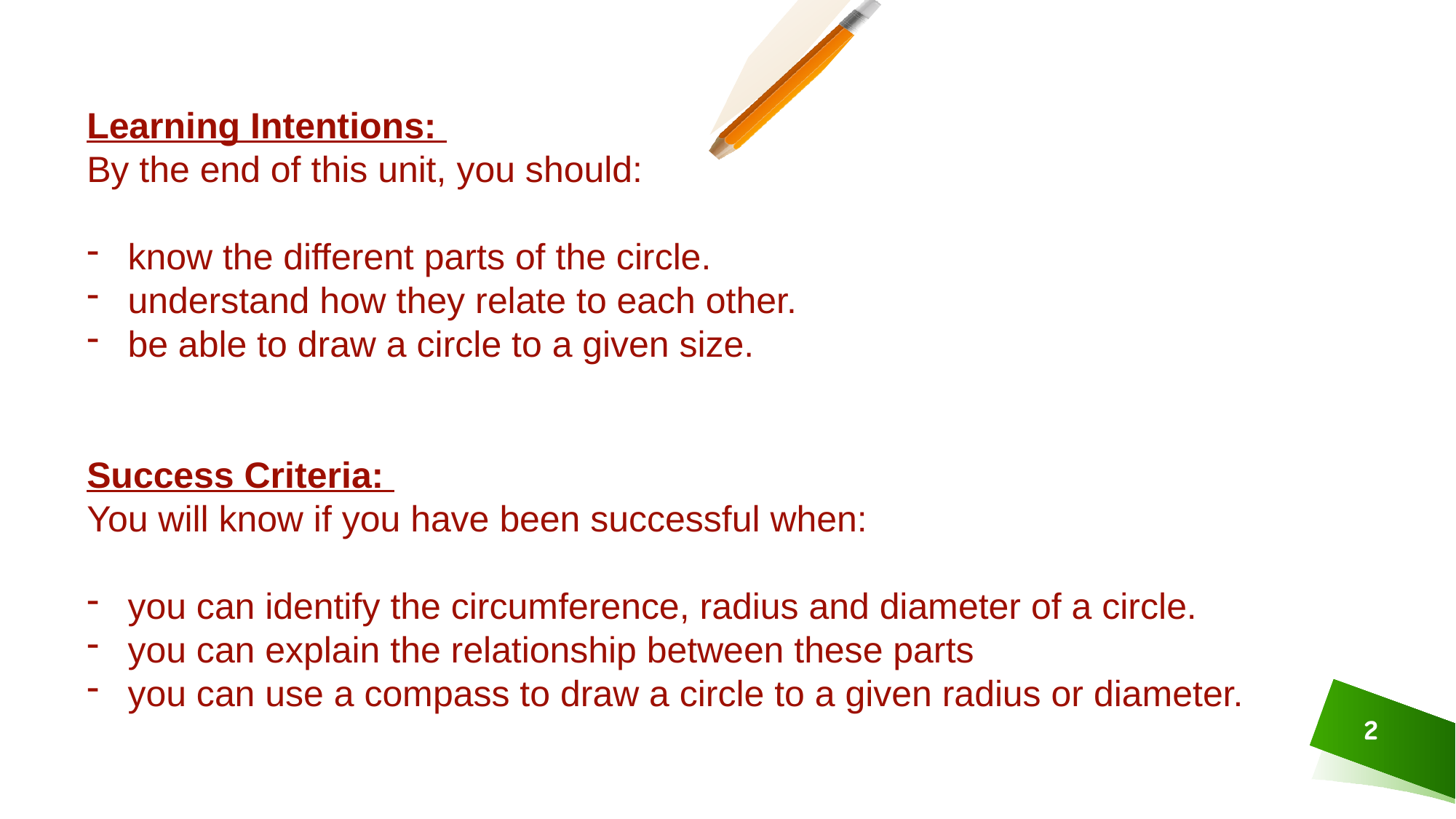

Learning Intentions:
By the end of this unit, you should:

know the different parts of the circle.
understand how they relate to each other.
be able to draw a circle to a given size.

Success Criteria:
You will know if you have been successful when:

you can identify the circumference, radius and diameter of a circle.
you can explain the relationship between these parts
you can use a compass to draw a circle to a given radius or diameter.

2